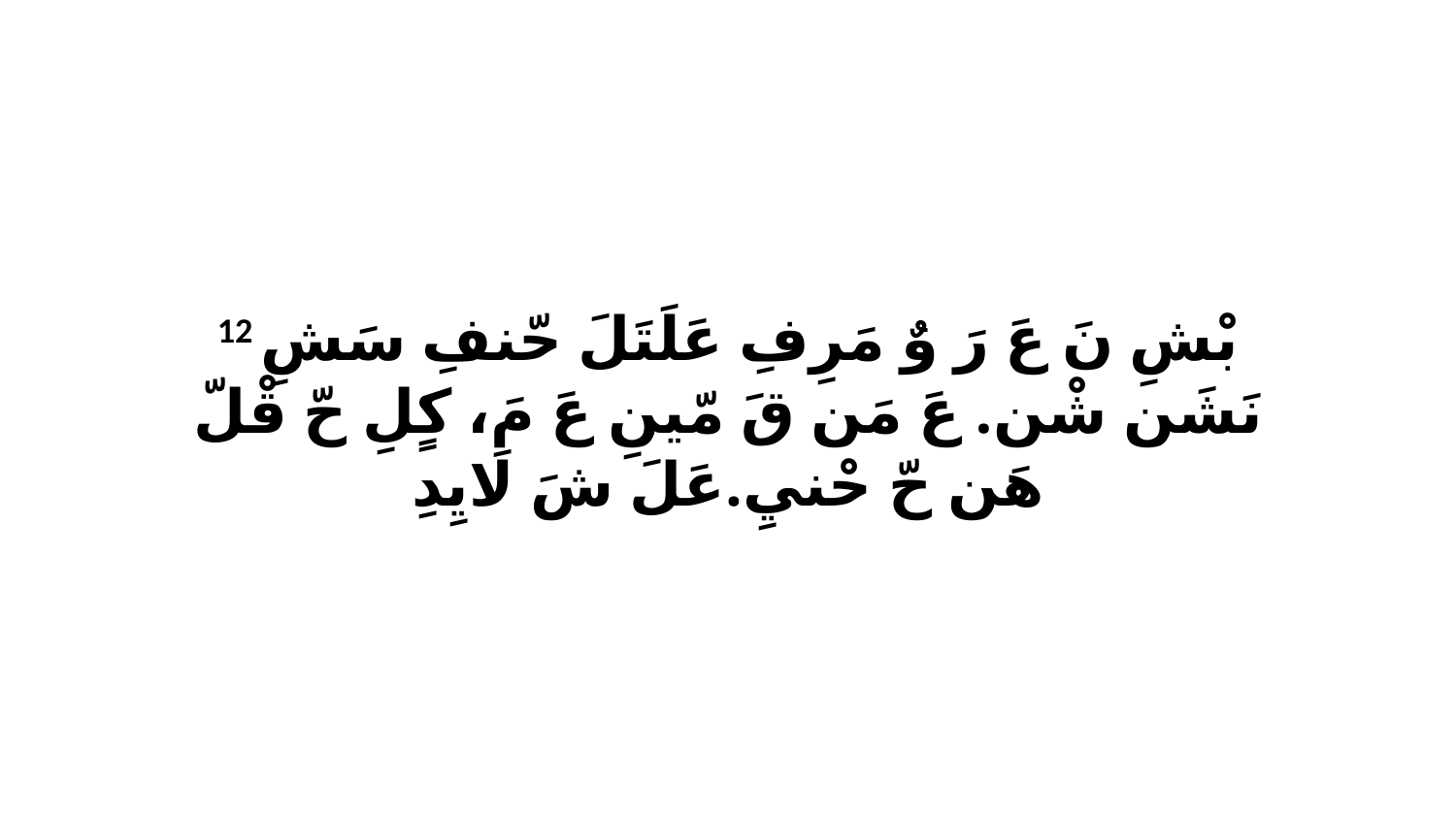

12 بْشِ نَ عَ رَ وٌ مَرِفِ عَلَتَلَ حّنفِ سَشِ نَشَن شْن. عَ مَن قَ مّينِ عَ مَ، كٍلِ حّ قْلّ هَن حّ حْنيِ.عَلَ شَ لَايِدِ